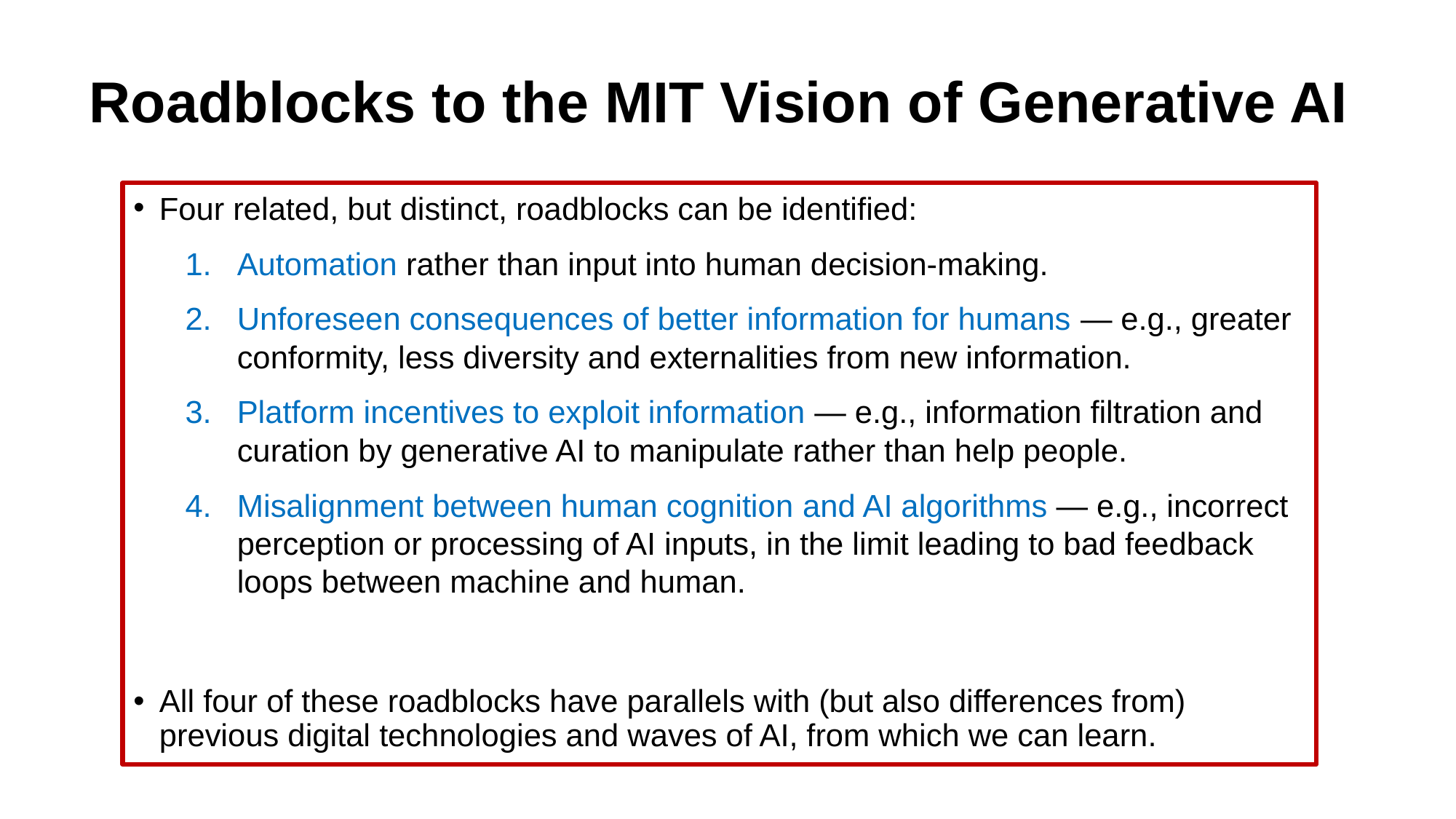

# Roadblocks to the MIT Vision of Generative AI
Four related, but distinct, roadblocks can be identified:
Automation rather than input into human decision-making.
Unforeseen consequences of better information for humans — e.g., greater conformity, less diversity and externalities from new information.
Platform incentives to exploit information — e.g., information filtration and curation by generative AI to manipulate rather than help people.
Misalignment between human cognition and AI algorithms — e.g., incorrect perception or processing of AI inputs, in the limit leading to bad feedback loops between machine and human.

All four of these roadblocks have parallels with (but also differences from) previous digital technologies and waves of AI, from which we can learn.